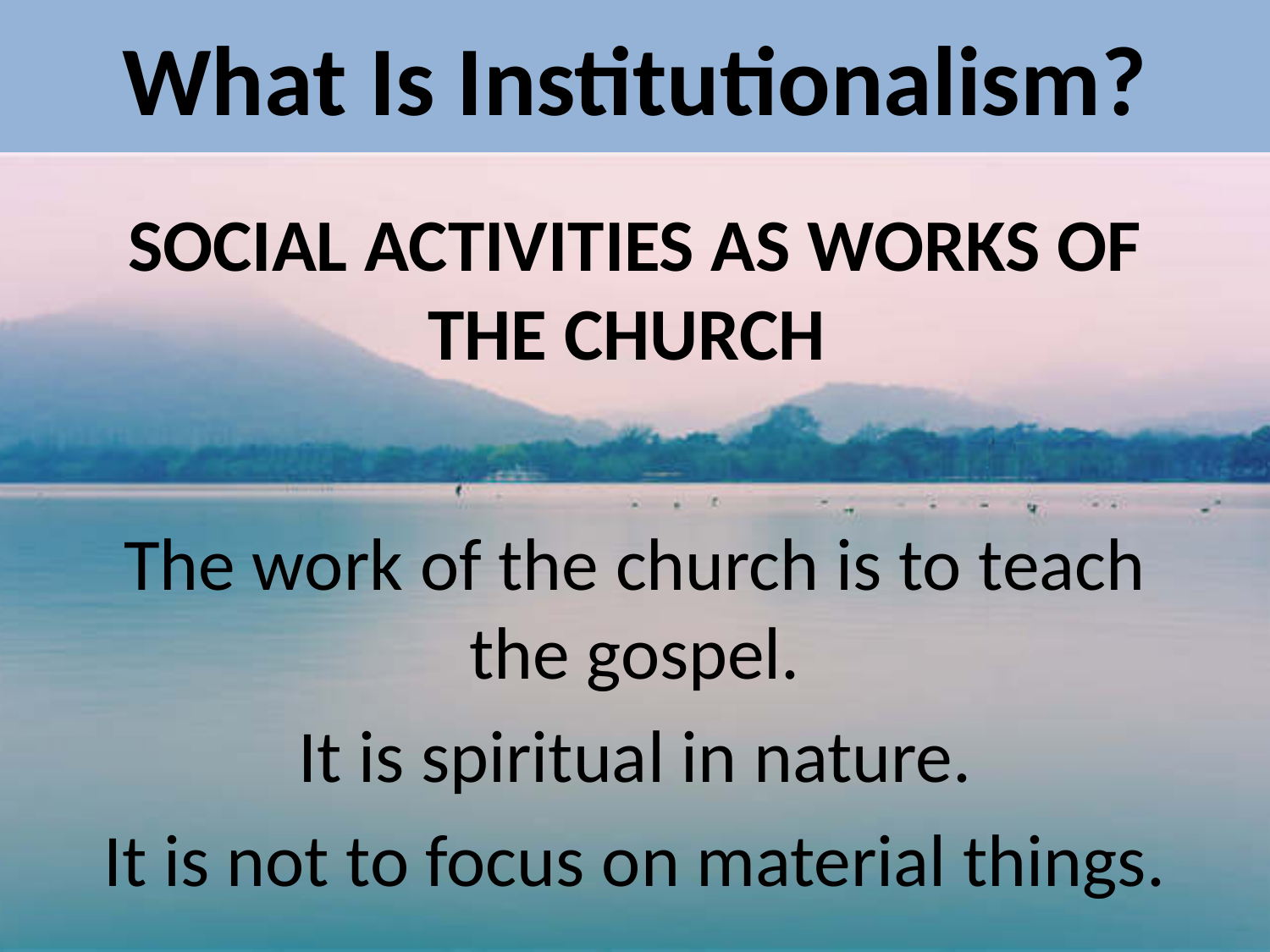

# What Is Institutionalism?
SOCIAL ACTIVITIES AS WORKS OF THE CHURCH
The work of the church is to teach the gospel.
It is spiritual in nature.
It is not to focus on material things.